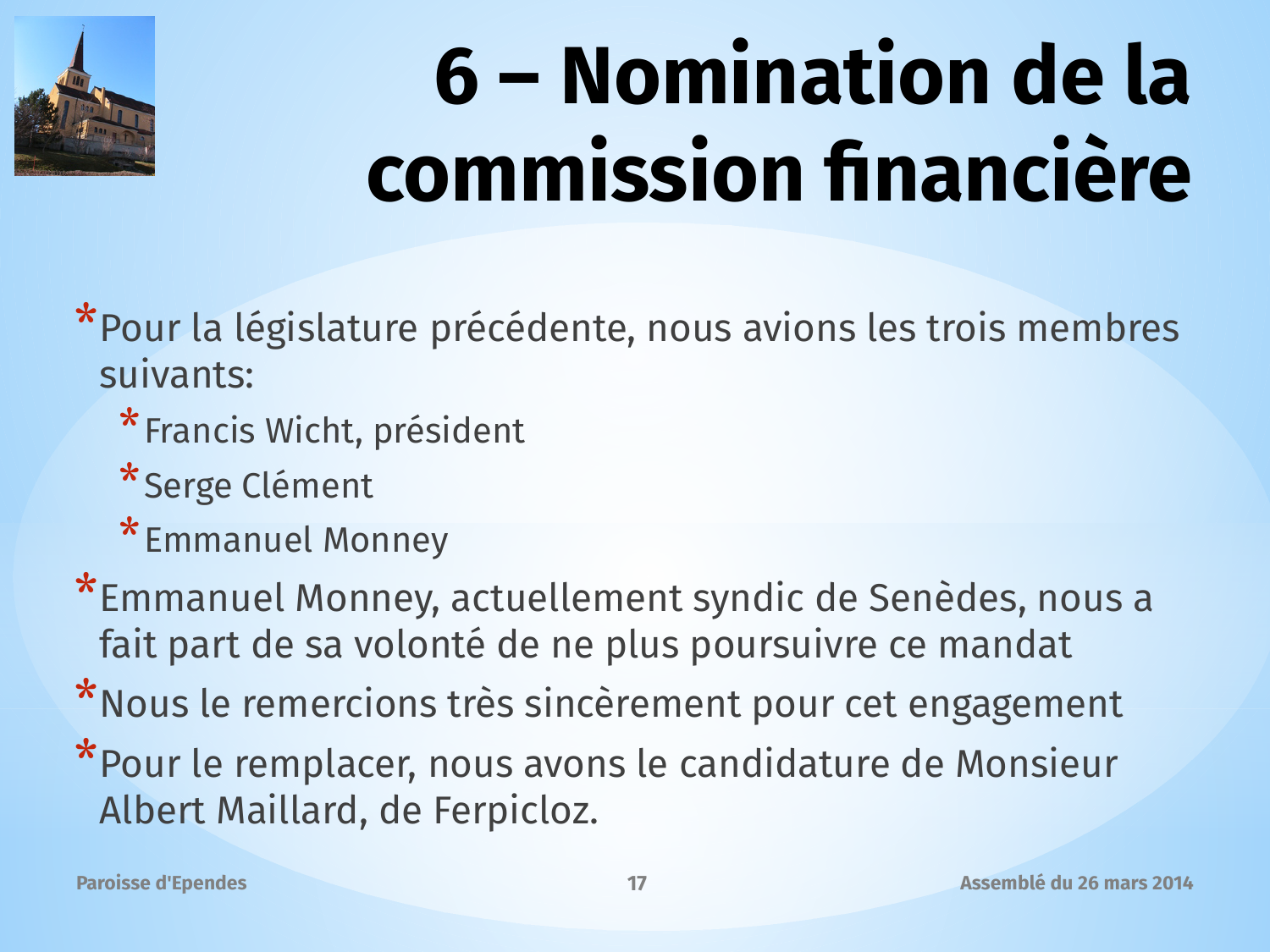

# 6 – Nomination de la commission financière
Pour la législature précédente, nous avions les trois membres suivants:
Francis Wicht, président
Serge Clément
Emmanuel Monney
Emmanuel Monney, actuellement syndic de Senèdes, nous a fait part de sa volonté de ne plus poursuivre ce mandat
Nous le remercions très sincèrement pour cet engagement
Pour le remplacer, nous avons le candidature de Monsieur Albert Maillard, de Ferpicloz.
Paroisse d'Ependes
17
Assemblé du 26 mars 2014